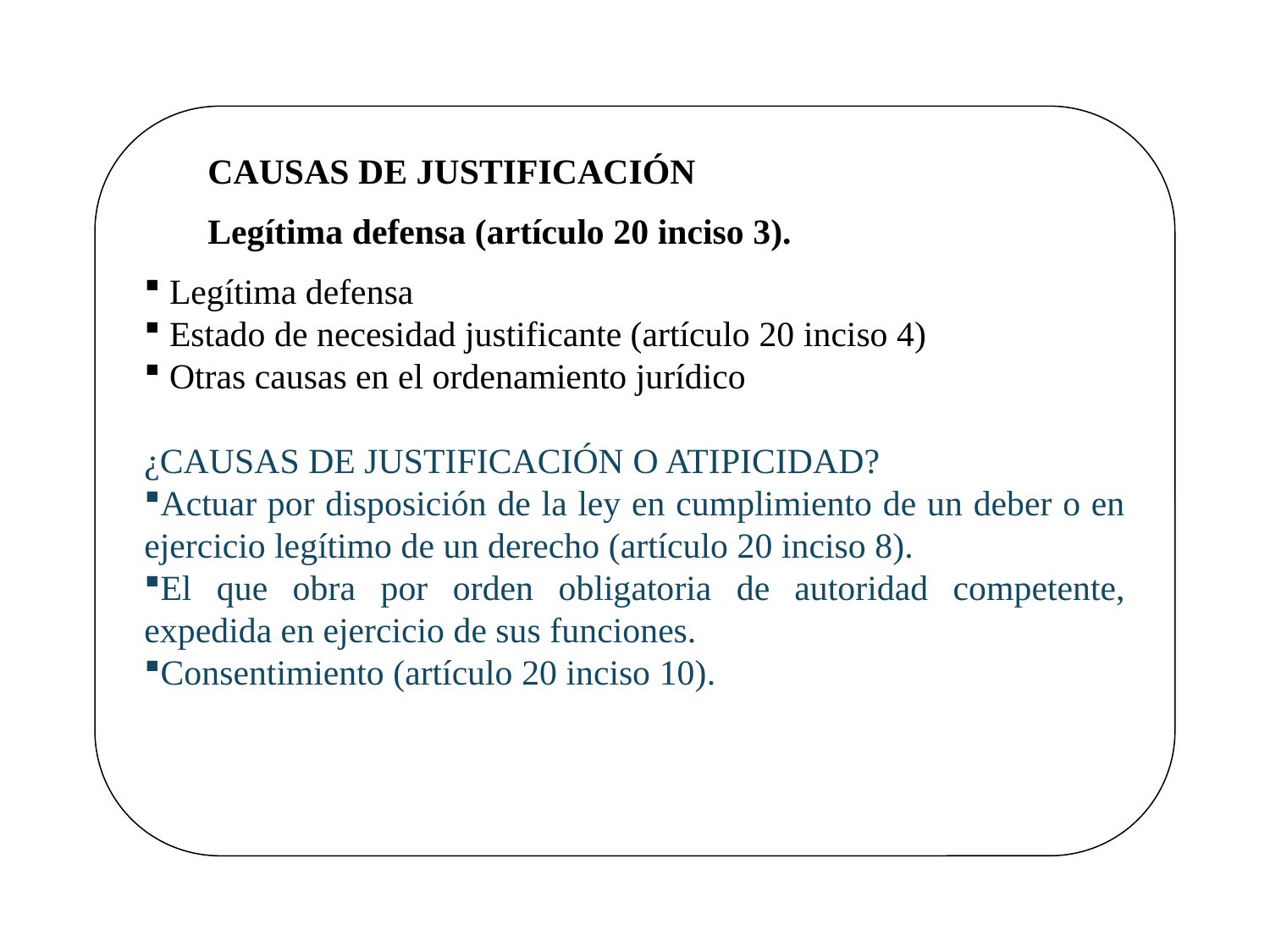

CAUSAS DE JUSTIFICACIÓN
Legítima defensa (artículo 20 inciso 3).
 Legítima defensa
 Estado de necesidad justificante (artículo 20 inciso 4)
 Otras causas en el ordenamiento jurídico

¿CAUSAS DE JUSTIFICACIÓN O ATIPICIDAD?
Actuar por disposición de la ley en cumplimiento de un deber o en ejercicio legítimo de un derecho (artículo 20 inciso 8).
El que obra por orden obligatoria de autoridad competente, expedida en ejercicio de sus funciones.
Consentimiento (artículo 20 inciso 10).